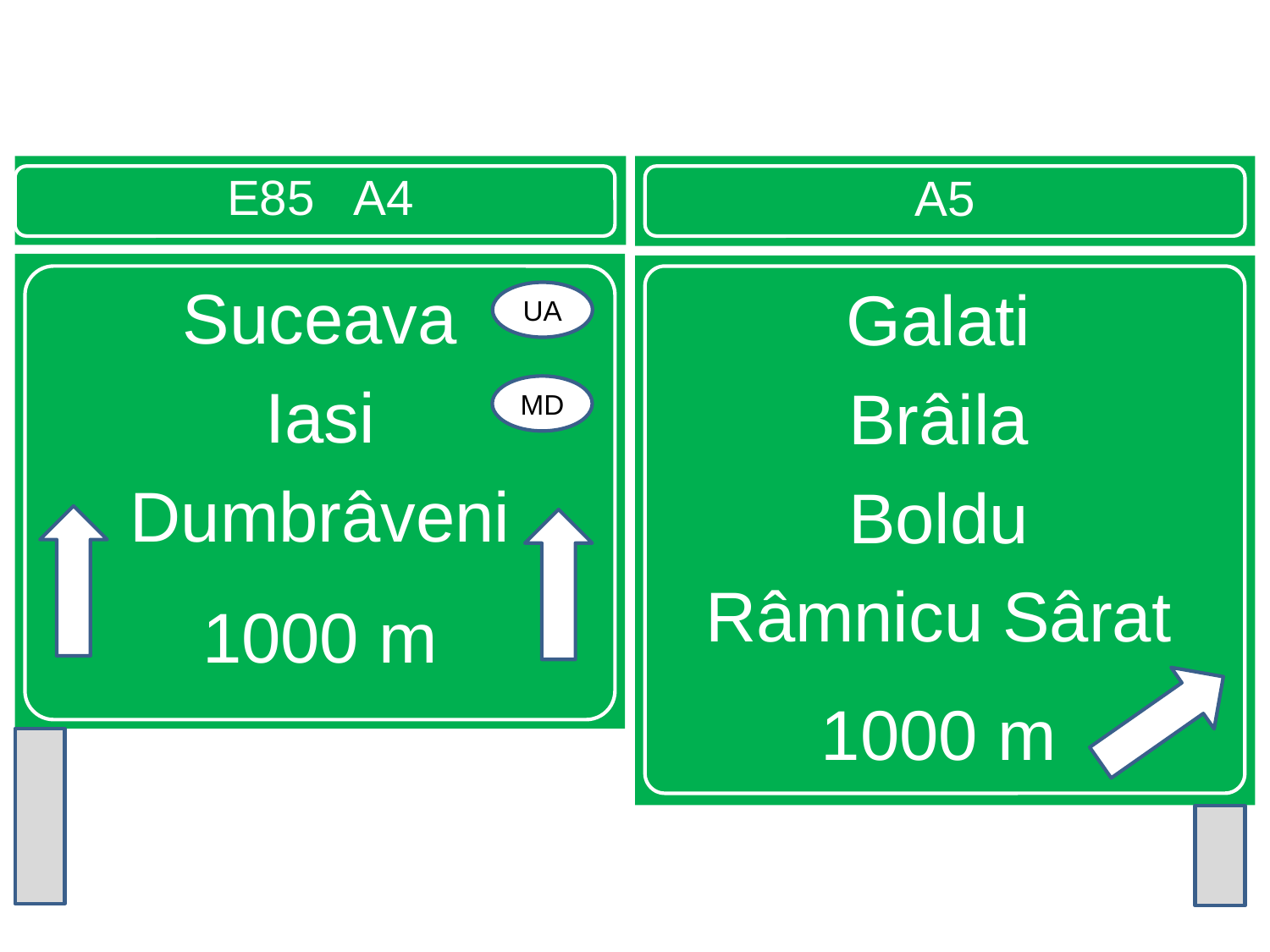

E85   A4
A5

Suceava
Iasi
Dumbrâveni

1000 m
Galati
Brâila
Boldu
Râmnicu Sârat

1000 m

UA
MD